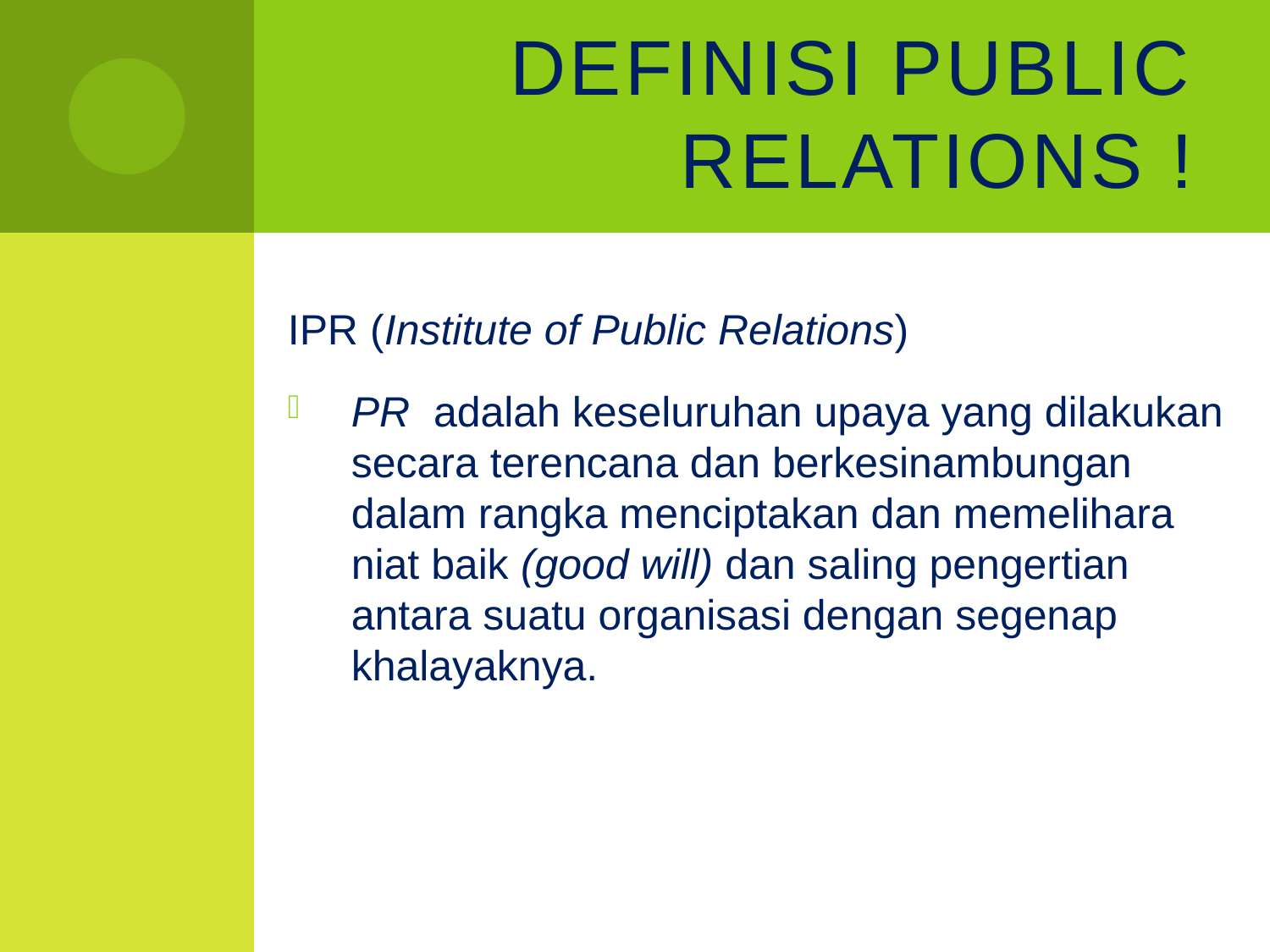

# Definisi Public Relations !
IPR (Institute of Public Relations)
PR  adalah keseluruhan upaya yang dilakukan secara terencana dan berkesinambungan dalam rangka menciptakan dan memelihara niat baik (good will) dan saling pengertian antara suatu organisasi dengan segenap khalayaknya.